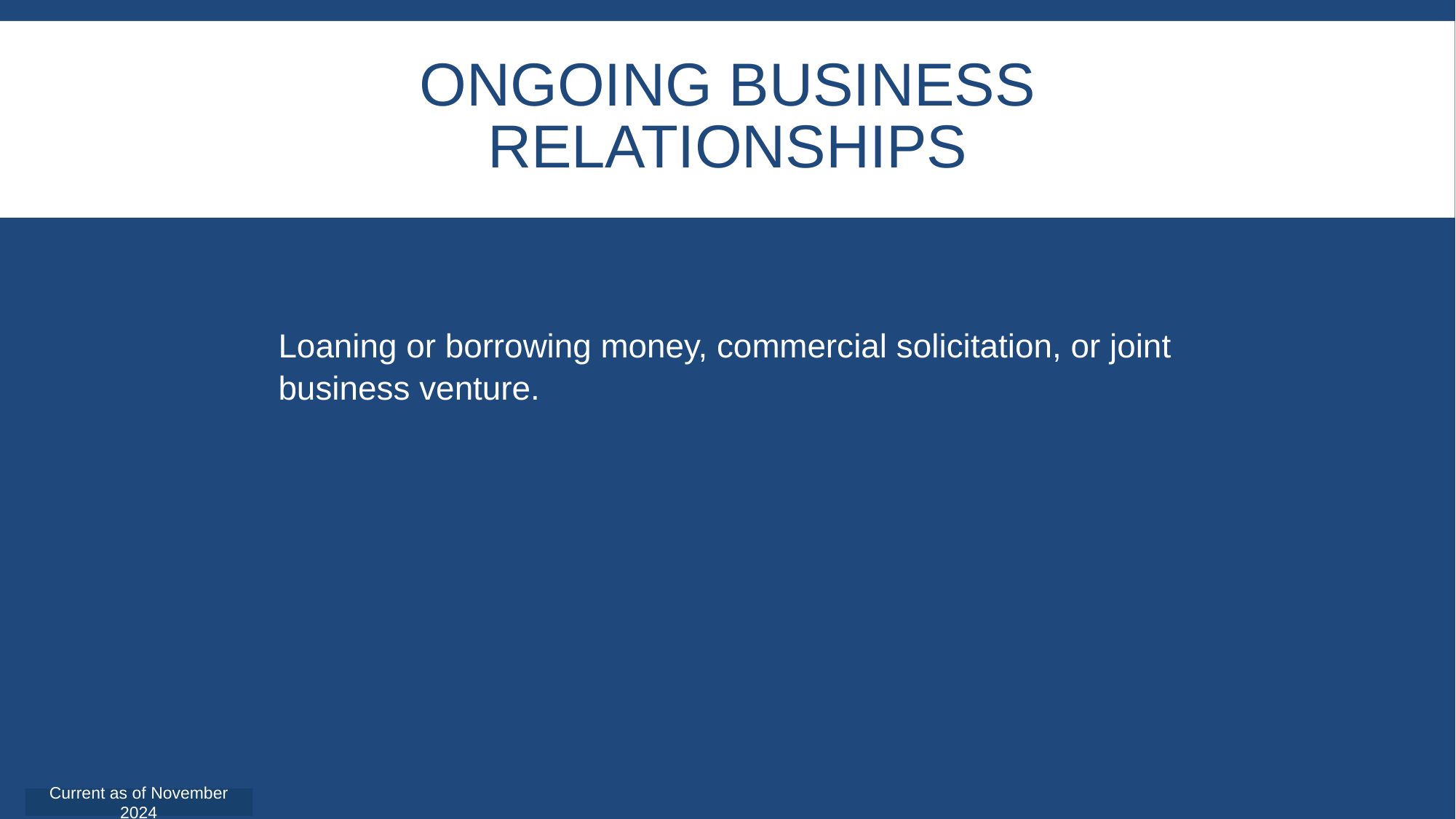

# Ongoing Business Relationships
	Loaning or borrowing money, commercial solicitation, or joint business venture.

Current as of November 2024